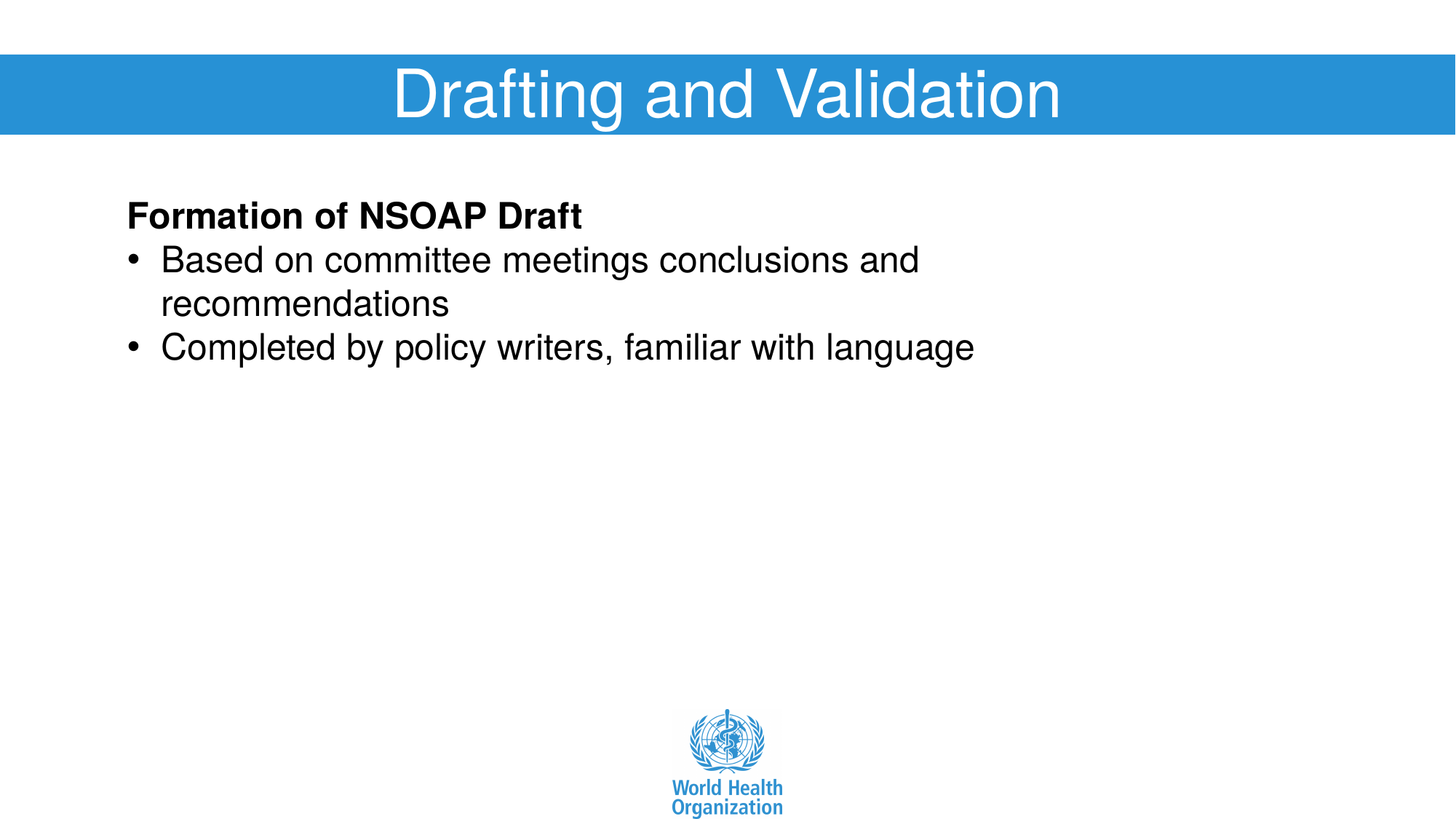

# Drafting and Validation
Formation of NSOAP Draft
Based on committee meetings conclusions and recommendations
Completed by policy writers, familiar with language